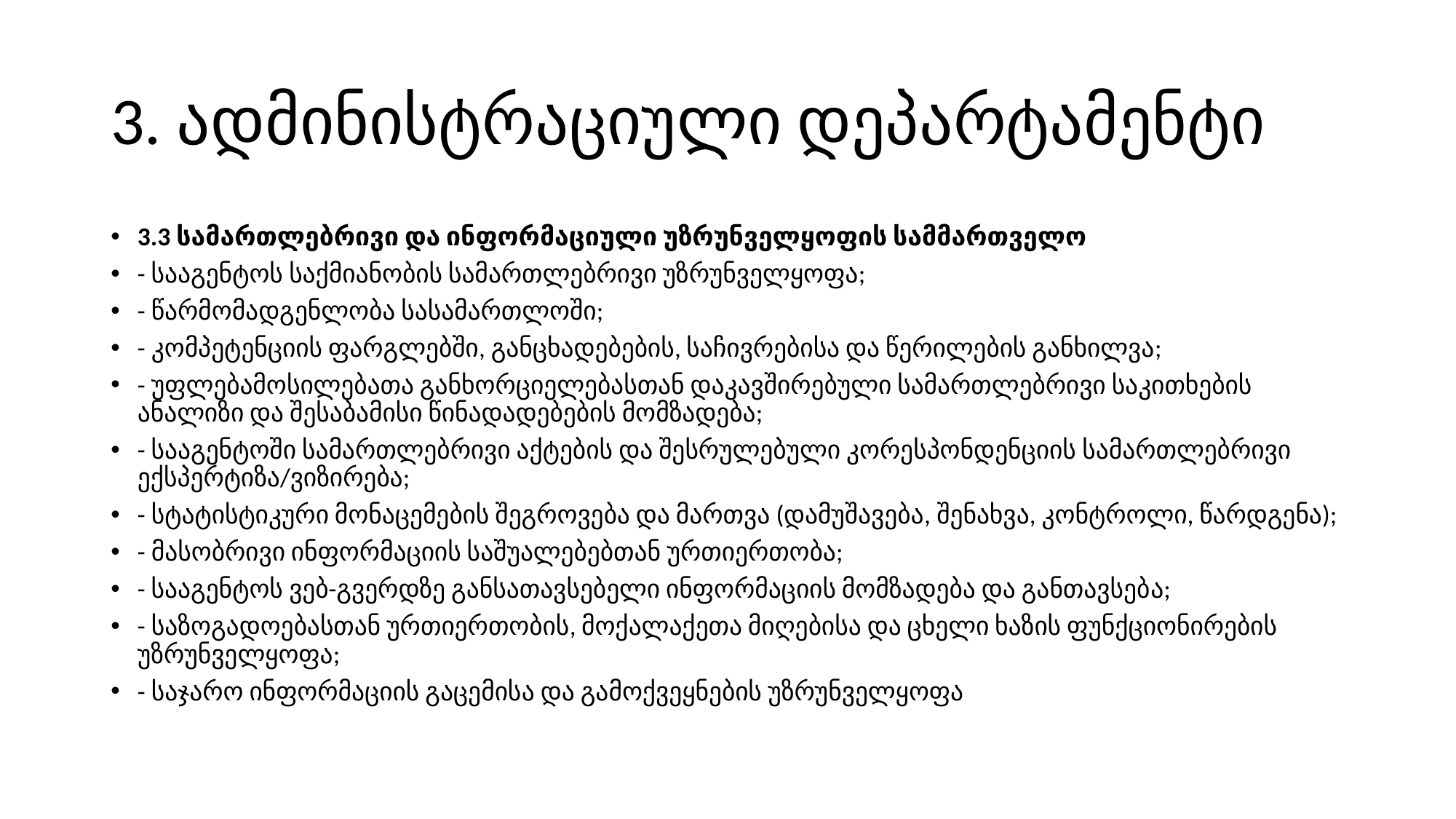

# 3. ადმინისტრაციული დეპარტამენტი
3.3 სამართლებრივი და ინფორმაციული უზრუნველყოფის სამმართველო
- სააგენტოს საქმიანობის სამართლებრივი უზრუნველყოფა;
- წარმომადგენლობა სასამართლოში;
- კომპეტენციის ფარგლებში, განცხადებების, საჩივრებისა და წერილების განხილვა;
- უფლებამოსილებათა განხორციელებასთან დაკავშირებული სამართლებრივი საკითხების ანალიზი და შესაბამისი წინადადებების მომზადება;
- სააგენტოში სამართლებრივი აქტების და შესრულებული კორესპონდენციის სამართლებრივი ექსპერტიზა/ვიზირება;
- სტატისტიკური მონაცემების შეგროვება და მართვა (დამუშავება, შენახვა, კონტროლი, წარდგენა);
- მასობრივი ინფორმაციის საშუალებებთან ურთიერთობა;
- სააგენტოს ვებ-გვერდზე განსათავსებელი ინფორმაციის მომზადება და განთავსება;
- საზოგადოებასთან ურთიერთობის, მოქალაქეთა მიღებისა და ცხელი ხაზის ფუნქციონირების უზრუნველყოფა;
- საჯარო ინფორმაციის გაცემისა და გამოქვეყნების უზრუნველყოფა